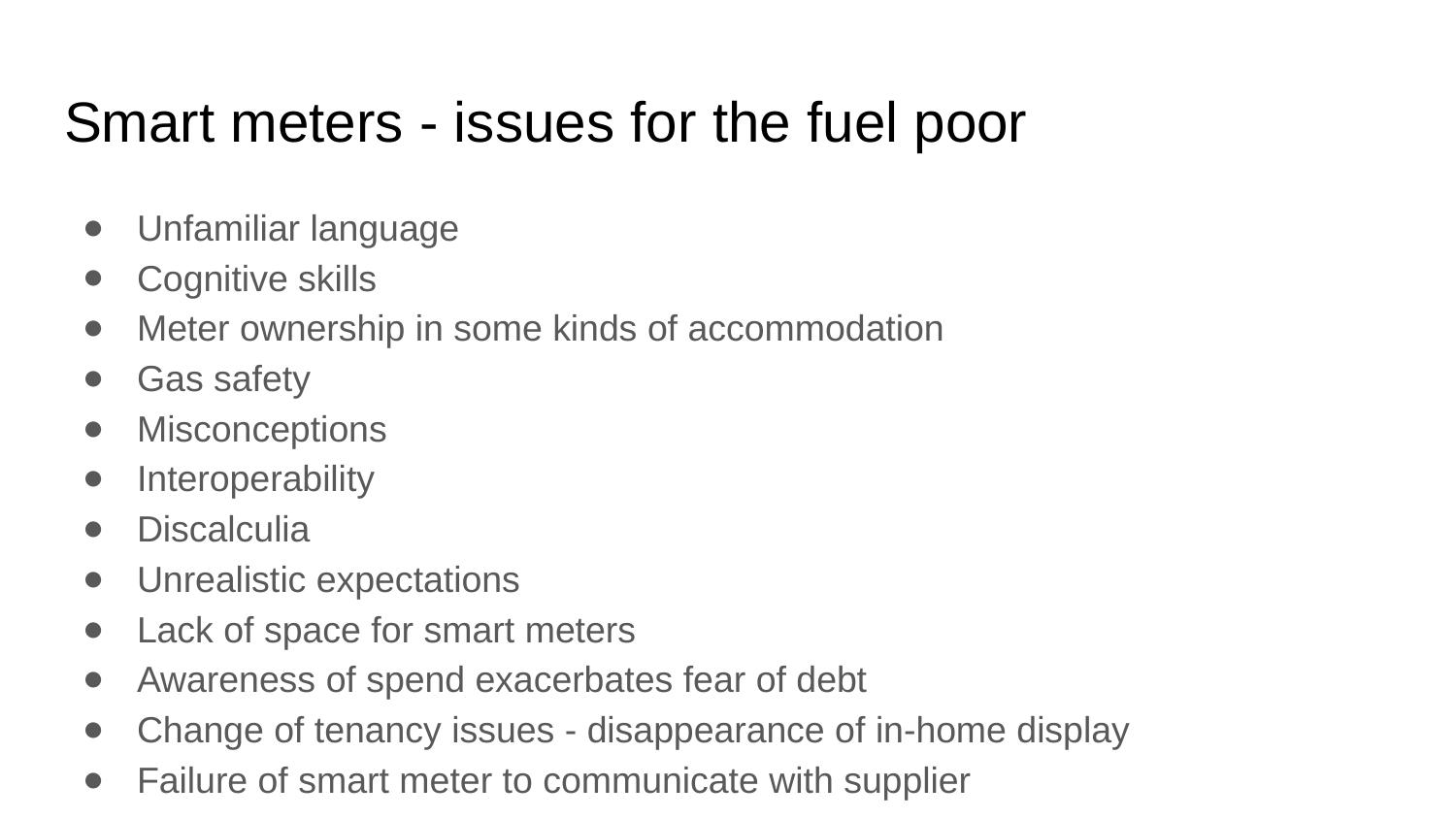

# Smart meters - issues for the fuel poor

Unfamiliar language
Cognitive skills
Meter ownership in some kinds of accommodation
Gas safety
Misconceptions
Interoperability
Discalculia
Unrealistic expectations
Lack of space for smart meters
Awareness of spend exacerbates fear of debt
Change of tenancy issues - disappearance of in-home display
Failure of smart meter to communicate with supplier